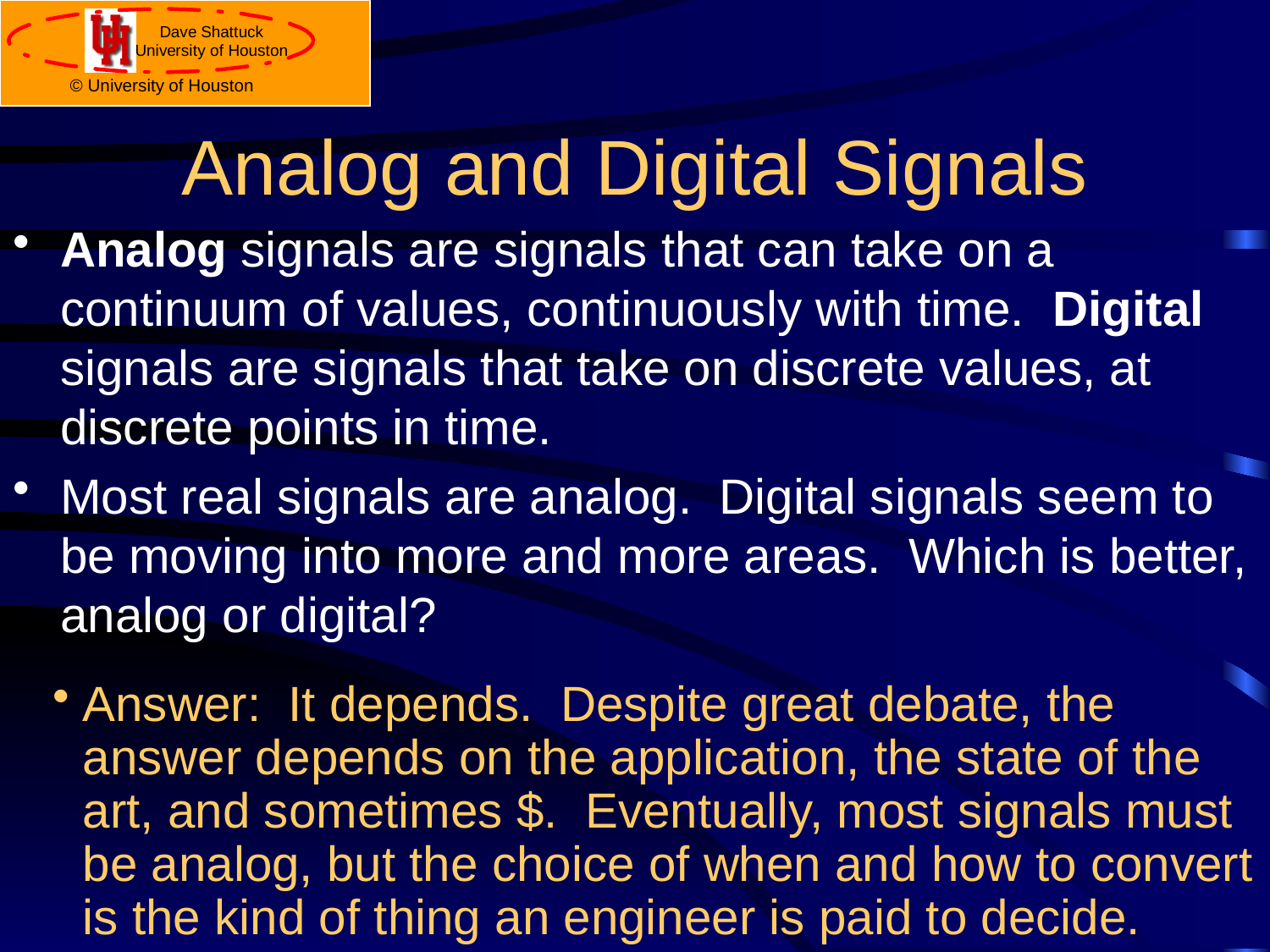

# Analog and Digital Signals
Analog signals are signals that can take on a continuum of values, continuously with time.  Digital signals are signals that take on discrete values, at discrete points in time.
Most real signals are analog.  Digital signals seem to be moving into more and more areas.  Which is better, analog or digital?
Answer:  It depends.  Despite great debate, the answer depends on the application, the state of the art, and sometimes $.  Eventually, most signals must be analog, but the choice of when and how to convert is the kind of thing an engineer is paid to decide.